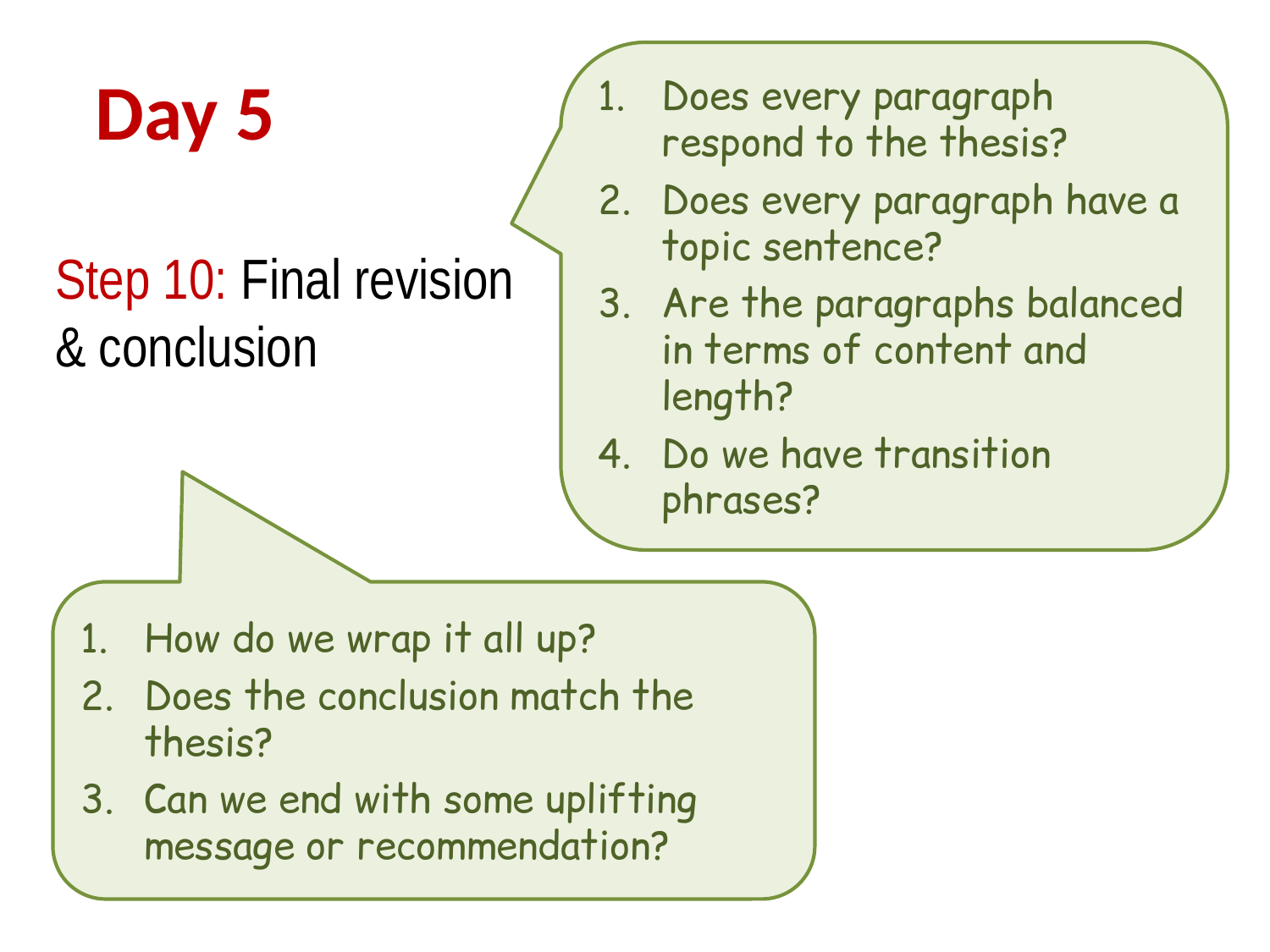

# Day 5
Does every paragraph respond to the thesis?
Does every paragraph have a topic sentence?
Are the paragraphs balanced in terms of content and length?
Do we have transition phrases?
Step 10: Final revision & conclusion

How do we wrap it all up?
Does the conclusion match the thesis?
Can we end with some uplifting message or recommendation?